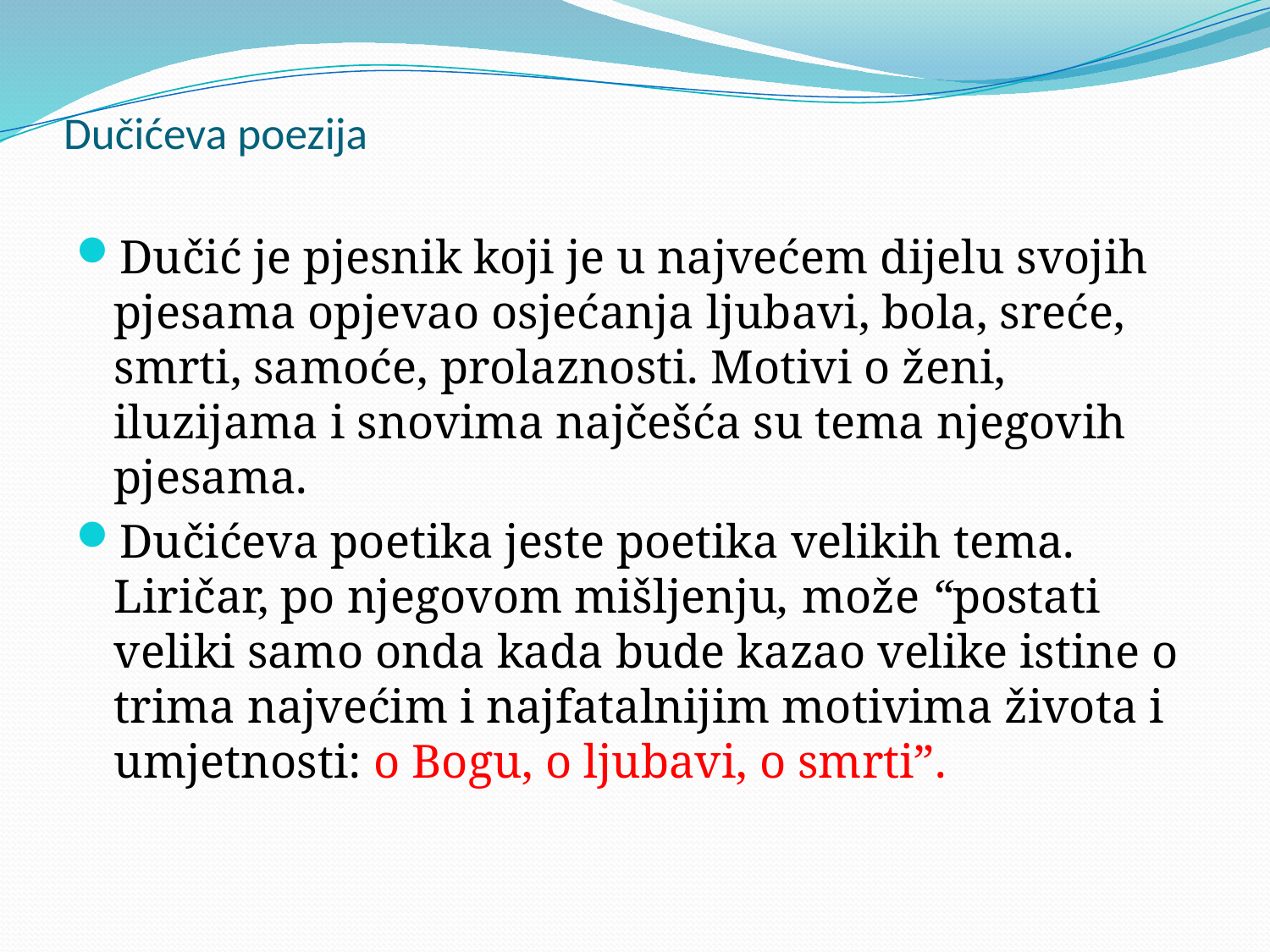

# Dučićeva poezija
Dučić je pjesnik koji je u najvećem dijelu svojih pjesama opjevao osjećanja ljubavi, bola, sreće, smrti, samoće, prolaznosti. Motivi o ženi, iluzijama i snovima najčešća su tema njegovih pjesama.
Dučićeva poetika jeste poetika velikih tema. Liričar, po njegovom mišljenju, može “postati veliki samo onda kada bude kazao velike istine o trima najvećim i najfatalnijim motivima života i umjetnosti: o Bogu, o ljubavi, o smrti”.